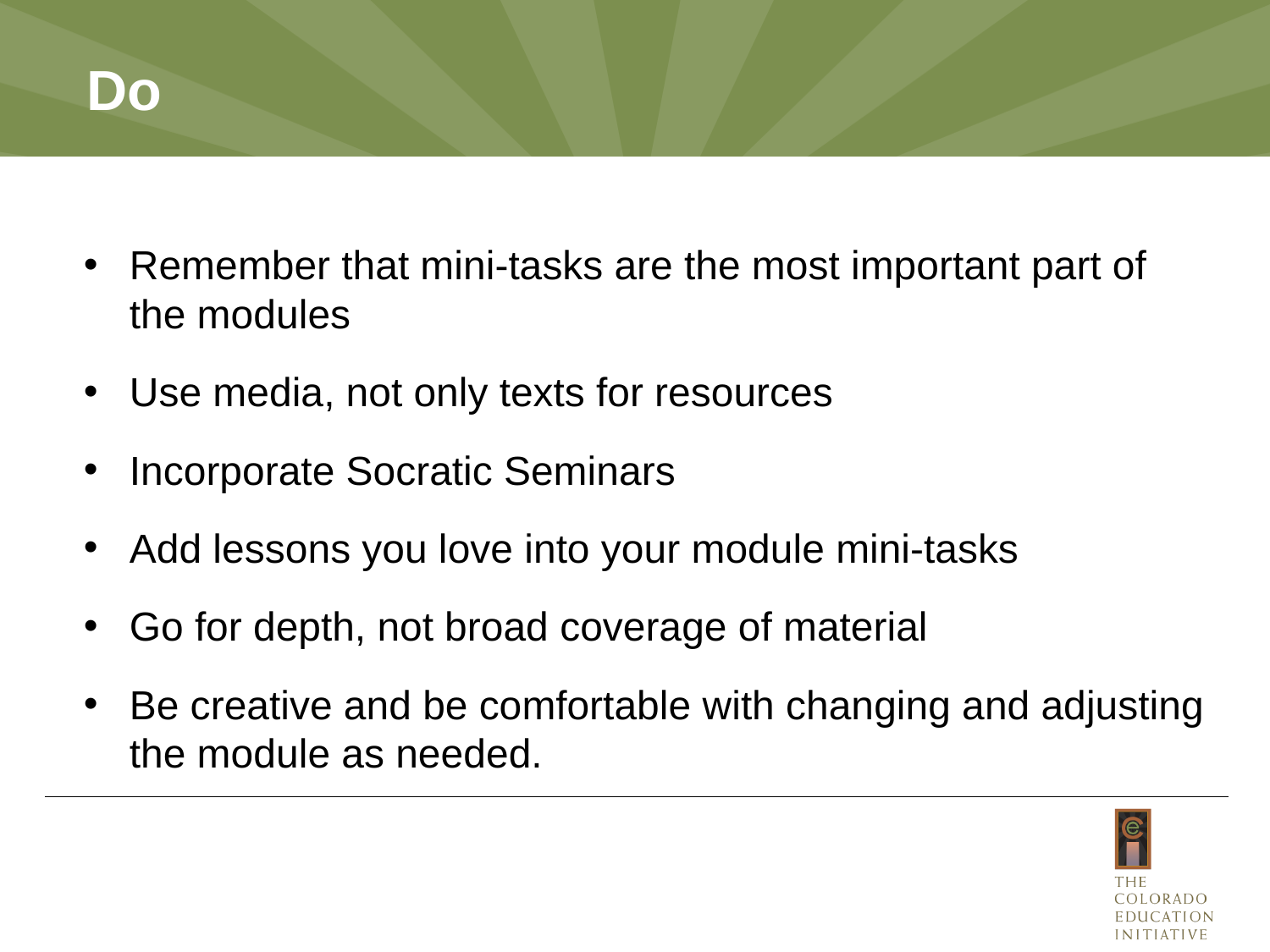

# Do
Remember that mini-tasks are the most important part of the modules

Use media, not only texts for resources

Incorporate Socratic Seminars

Add lessons you love into your module mini-tasks

Go for depth, not broad coverage of material

Be creative and be comfortable with changing and adjusting the module as needed.